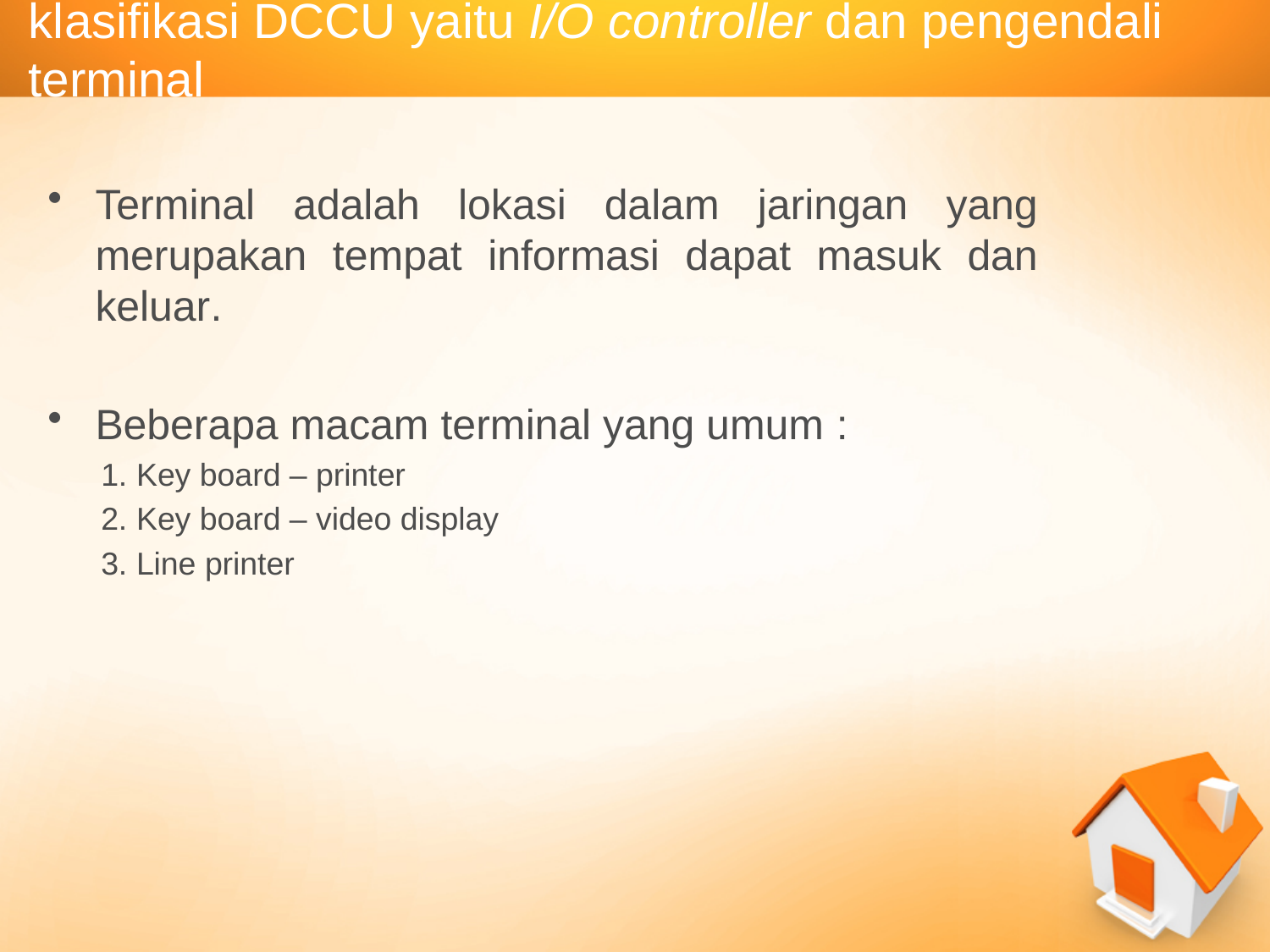

# klasifikasi DCCU yaitu I/O controller dan pengendali terminal
Terminal adalah lokasi dalam jaringan yang merupakan tempat informasi dapat masuk dan keluar.

Beberapa macam terminal yang umum :
      1. Key board – printer
      2. Key board – video display
      3. Line printer